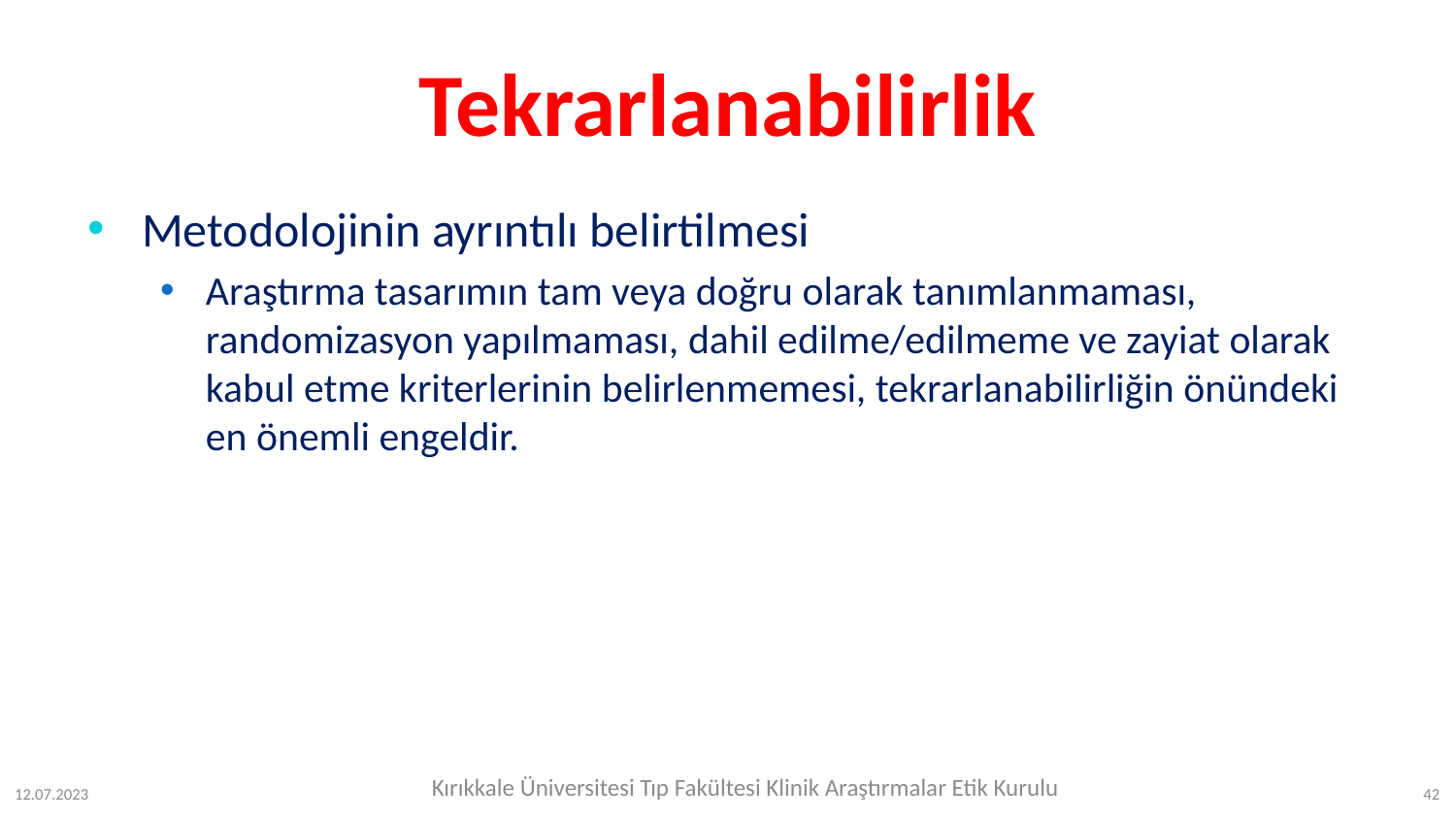

# Tekrarlanabilirlik
Metodolojinin ayrıntılı belirtilmesi
Araştırma tasarımın tam veya doğru olarak tanımlanmaması, randomizasyon yapılmaması, dahil edilme/edilmeme ve zayiat olarak kabul etme kriterlerinin belirlenmemesi, tekrarlanabilirliğin önündeki en önemli engeldir.

Kırıkkale Üniversitesi Tıp Fakültesi Klinik Araştırmalar Etik Kurulu
12.07.2023
42